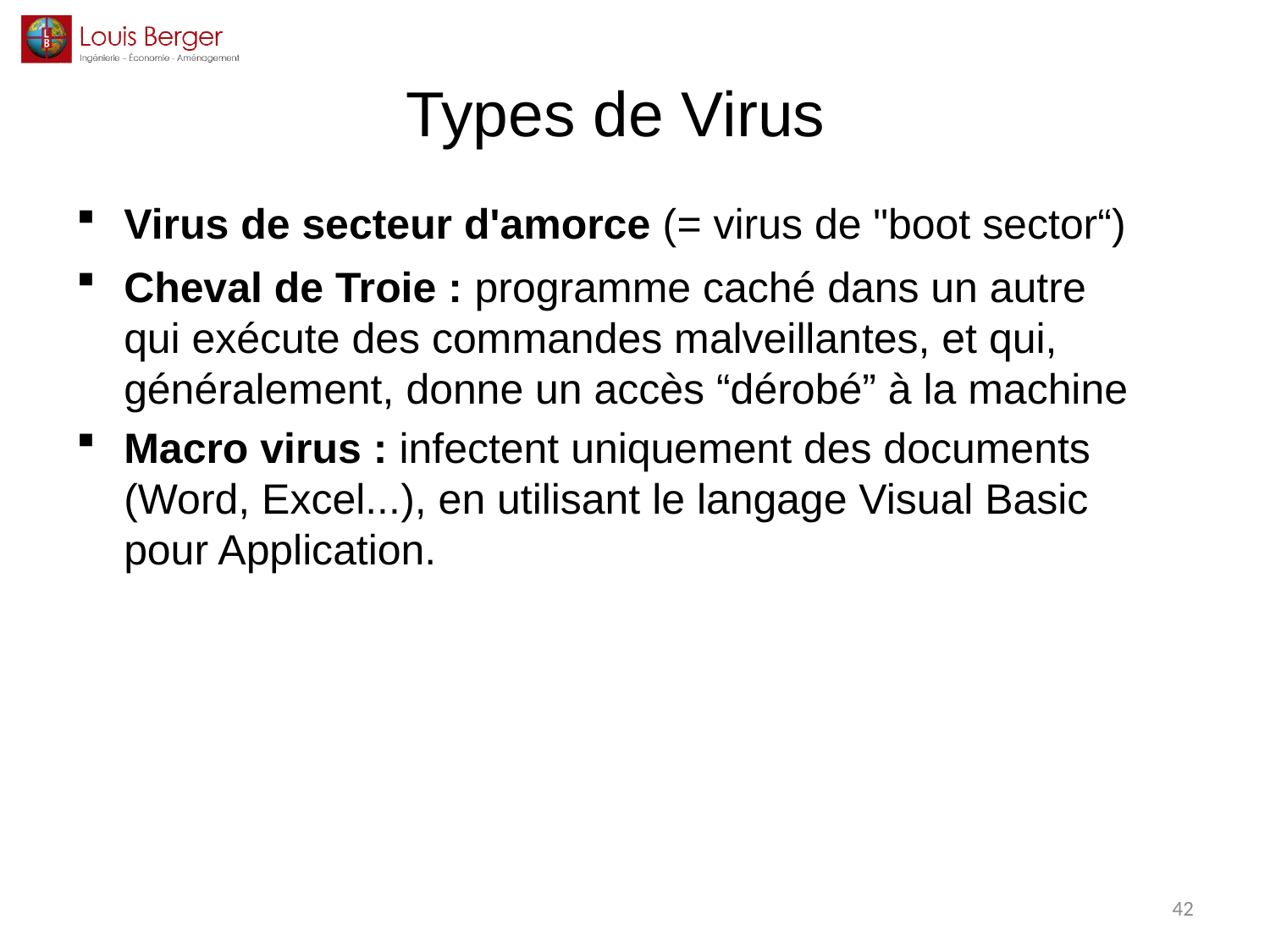

Types de Virus
Virus de secteur d'amorce (= virus de "boot sector“)
Cheval de Troie : programme caché dans un autre qui exécute des commandes malveillantes, et qui, généralement, donne un accès “dérobé” à la machine
Macro virus : infectent uniquement des documents (Word, Excel...), en utilisant le langage Visual Basic pour Application.

42